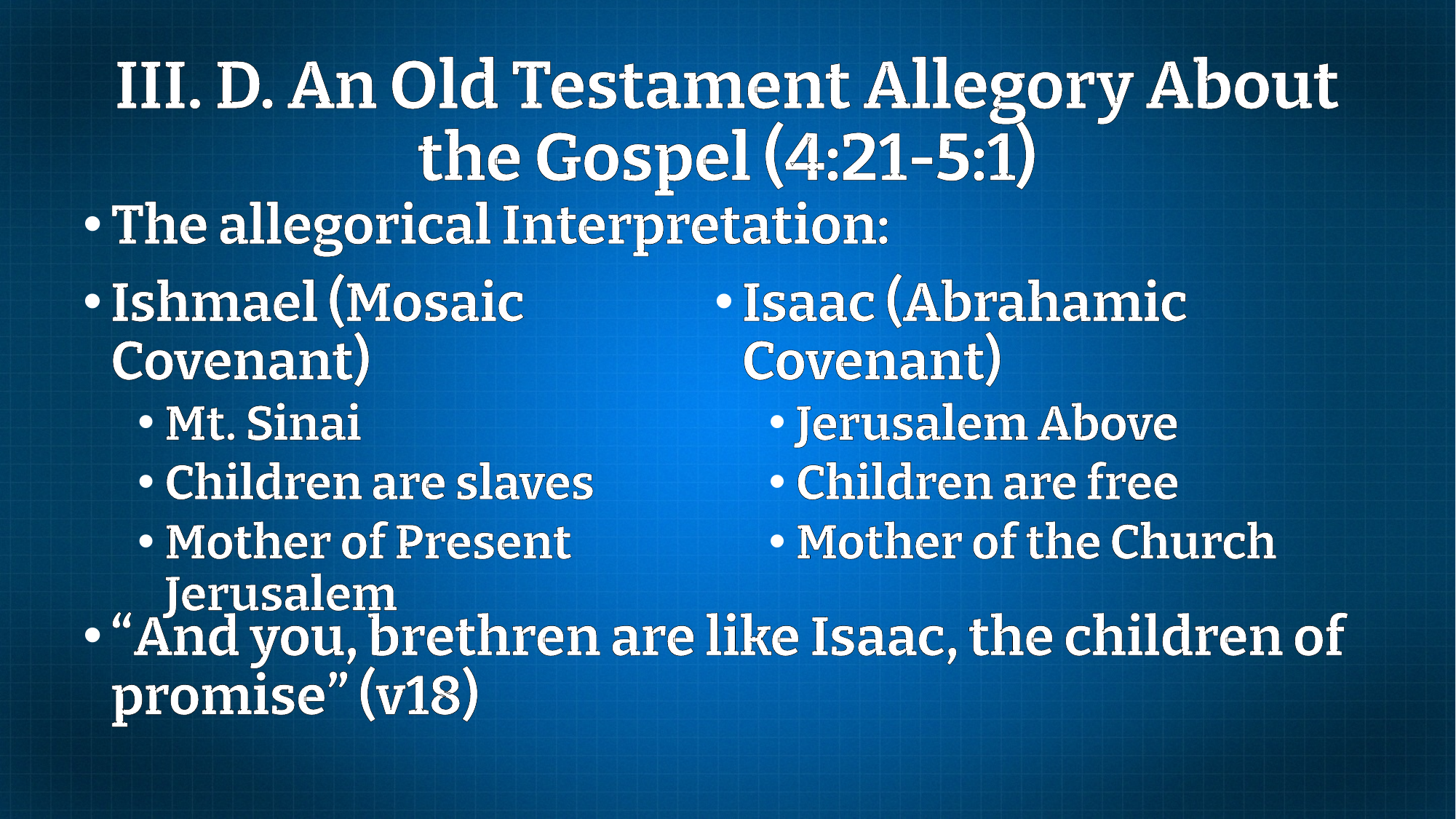

# III. D. An Old Testament Allegory About the Gospel (4:21-5:1)
The allegorical Interpretation:
Ishmael (Mosaic Covenant)
Mt. Sinai
Children are slaves
Mother of Present Jerusalem
Isaac (Abrahamic Covenant)
Jerusalem Above
Children are free
Mother of the Church
“And you, brethren are like Isaac, the children of promise” (v18)